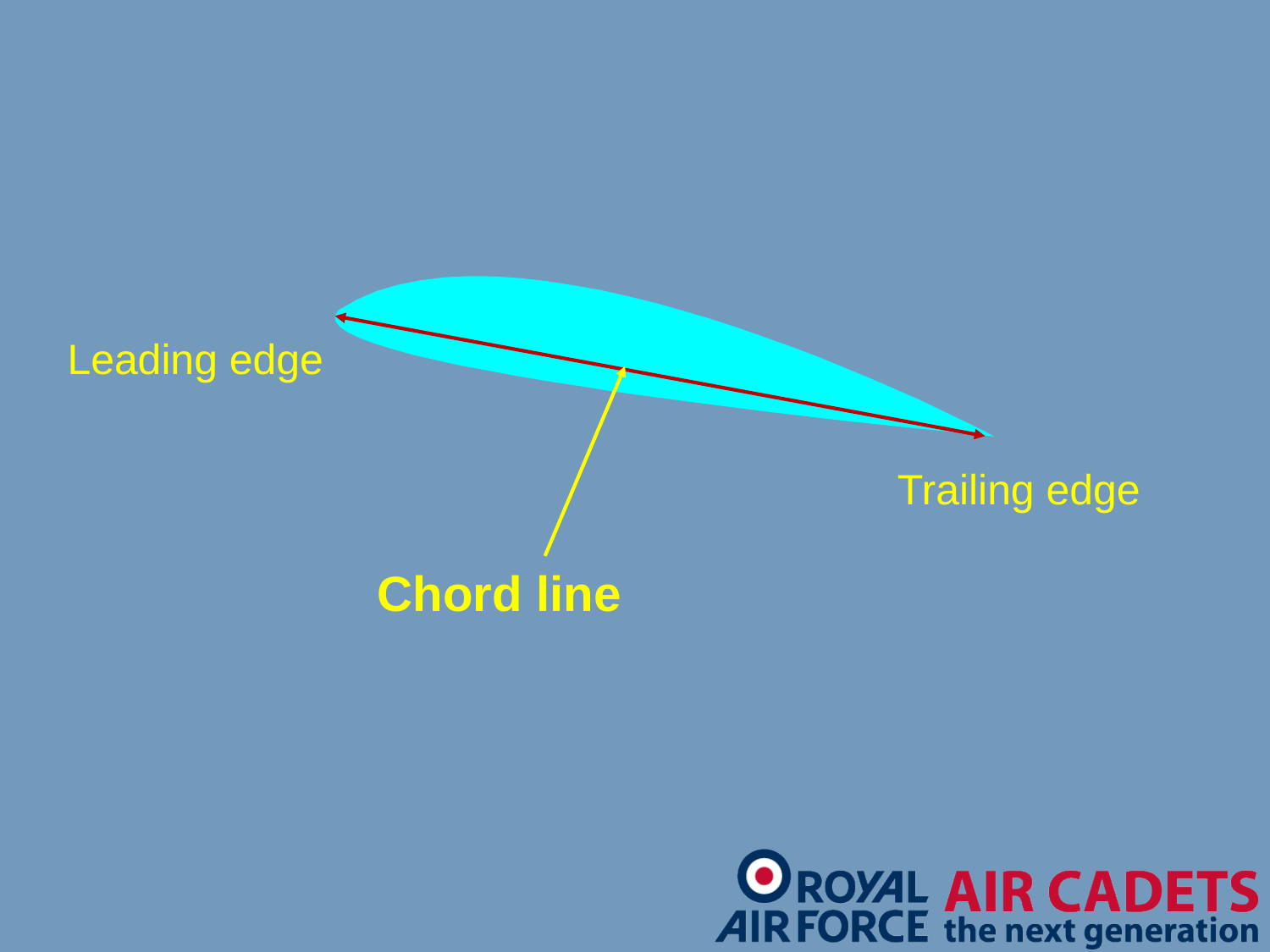

Leading edge

Trailing edge
Chord line
The straight line passing through the Centres of Curvature of the Leading and Trailing Edges of an Aerofoil.